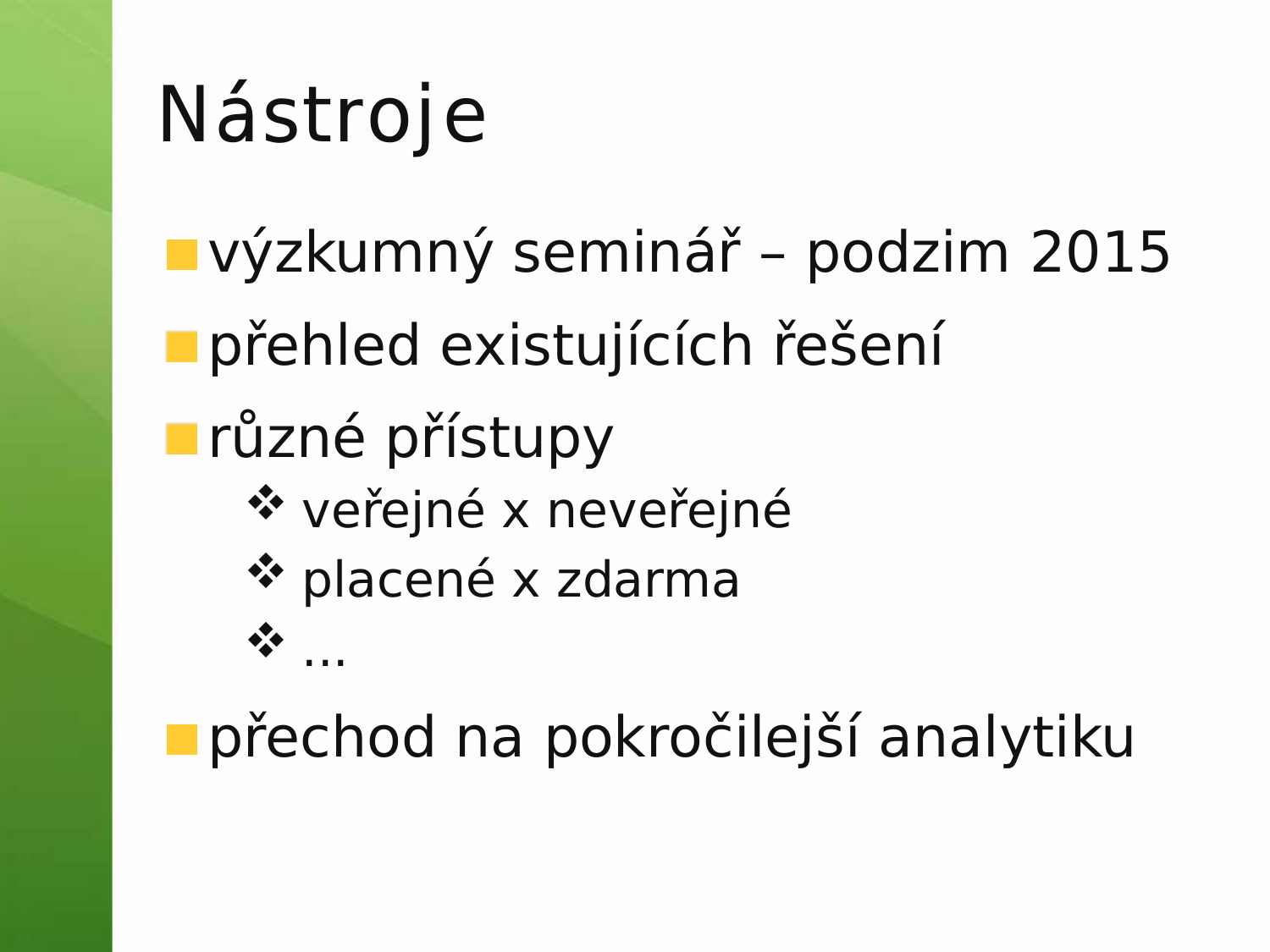

# Nástroje
výzkumný seminář – podzim 2015
přehled existujících řešení
různé přístupy
veřejné x neveřejné
placené x zdarma
...
přechod na pokročilejší analytiku